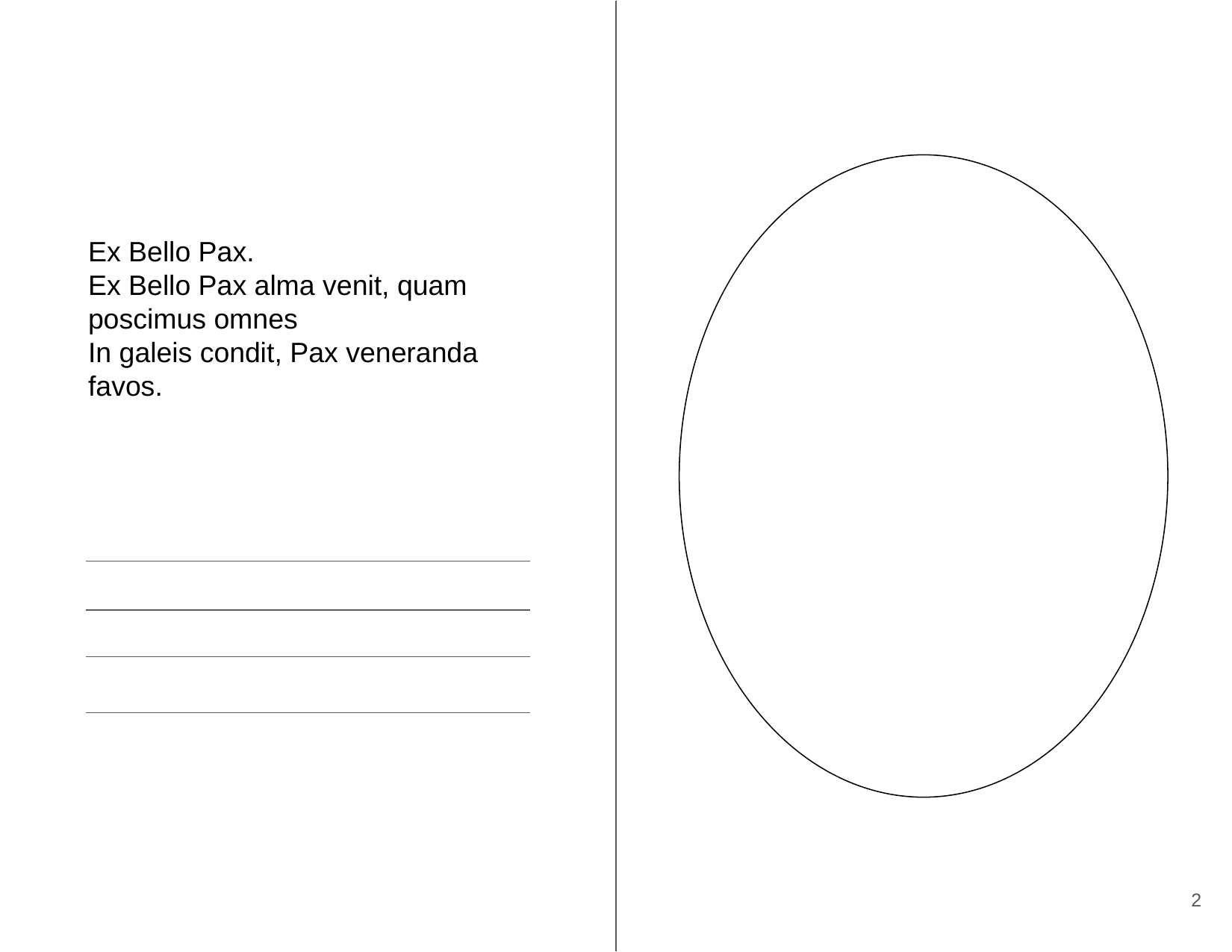

Ex Bello Pax.
Ex Bello Pax alma venit, quam poscimus omnes
In galeis condit, Pax veneranda favos.
2